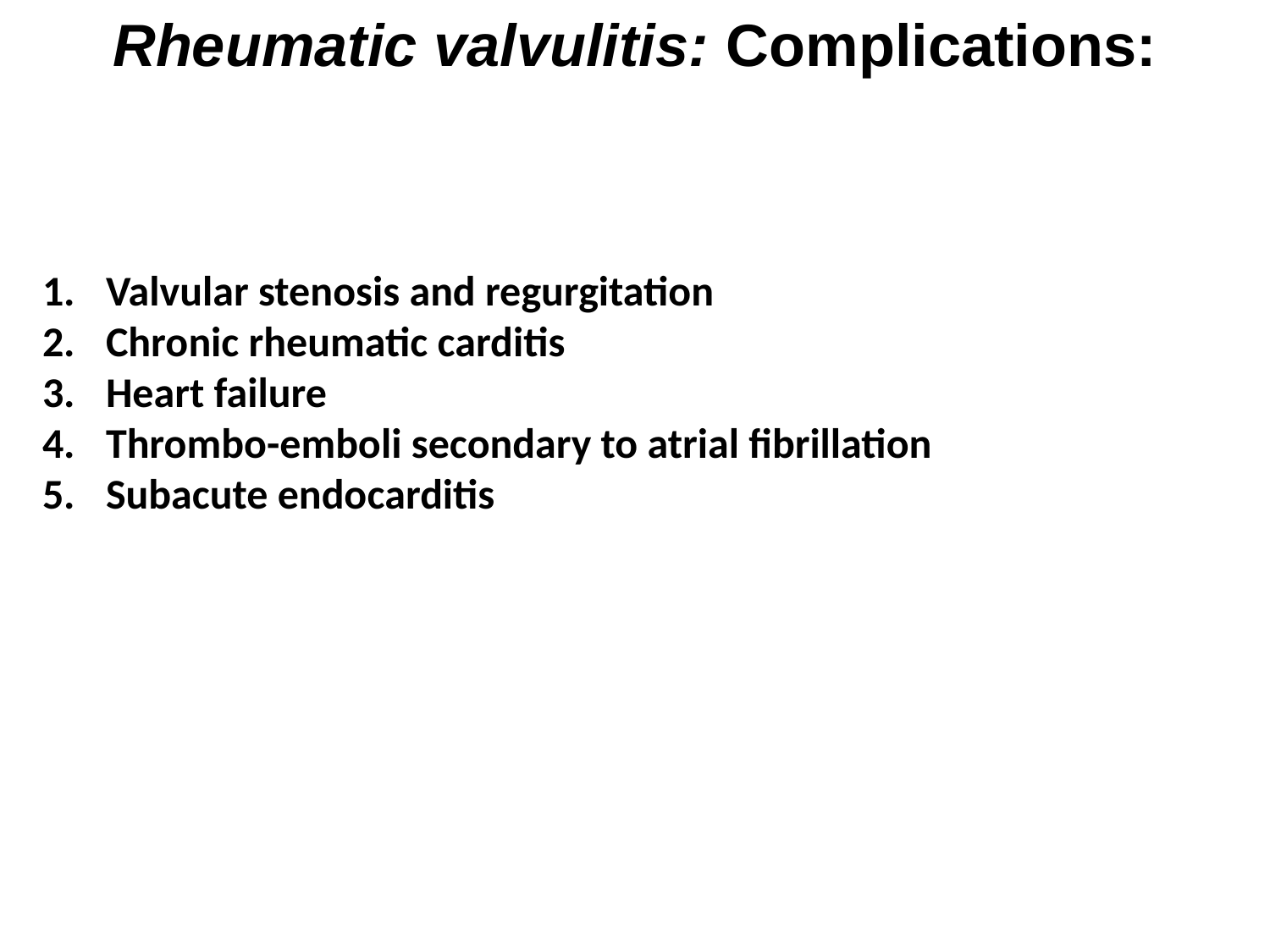

# Rheumatic valvulitis: Complications:

Valvular stenosis and regurgitation
Chronic rheumatic carditis
Heart failure
Thrombo-emboli secondary to atrial fibrillation
Subacute endocarditis